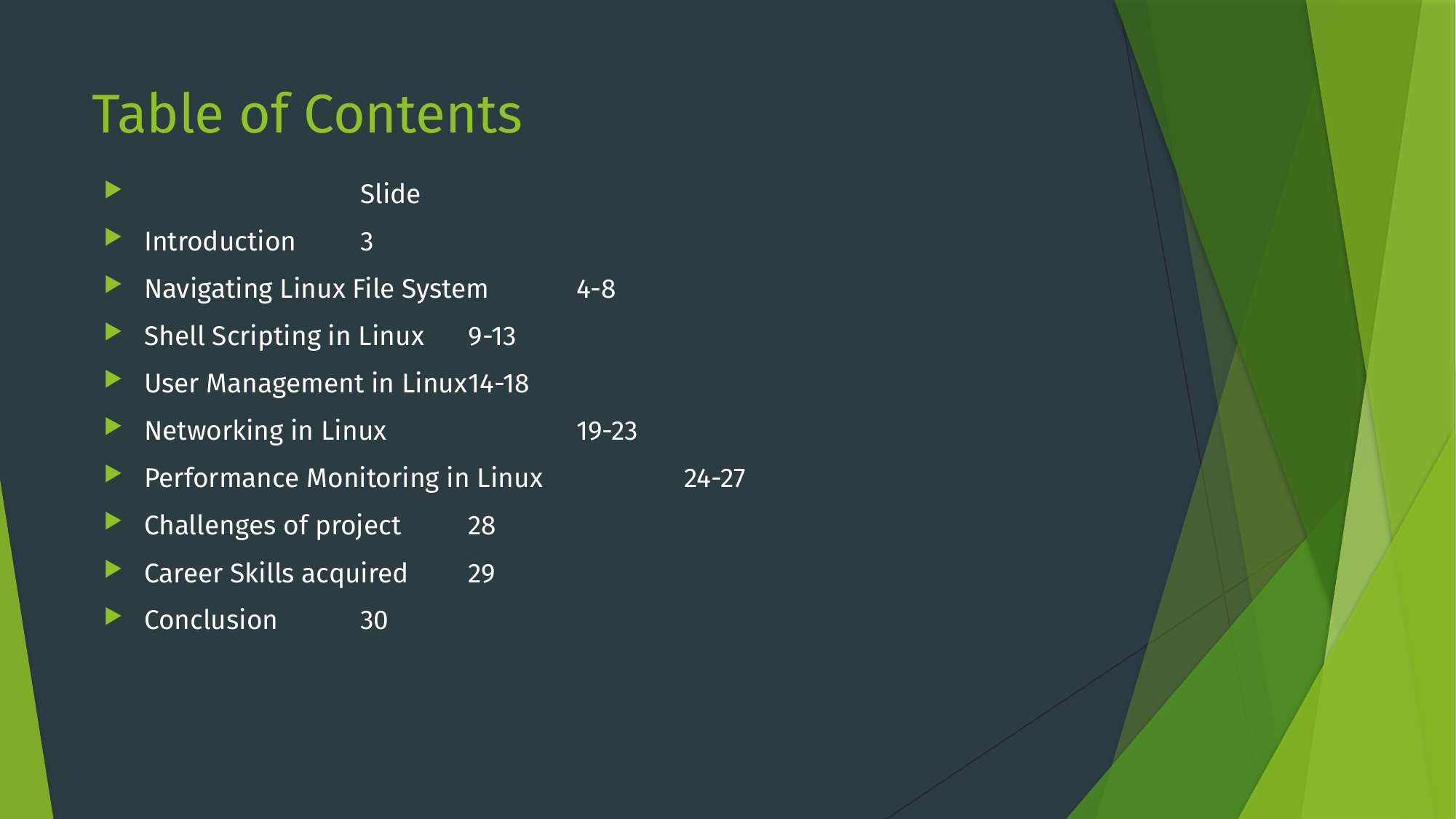

# Table of Contents
										  				Slide
Introduction											3
Navigating Linux File System							4-8
Shell Scripting in Linux									9-13
User Management in Linux								14-18
Networking in Linux			 						19-23
Performance Monitoring in Linux			 			24-27
Challenges of project									28
Career Skills acquired									29
Conclusion											30